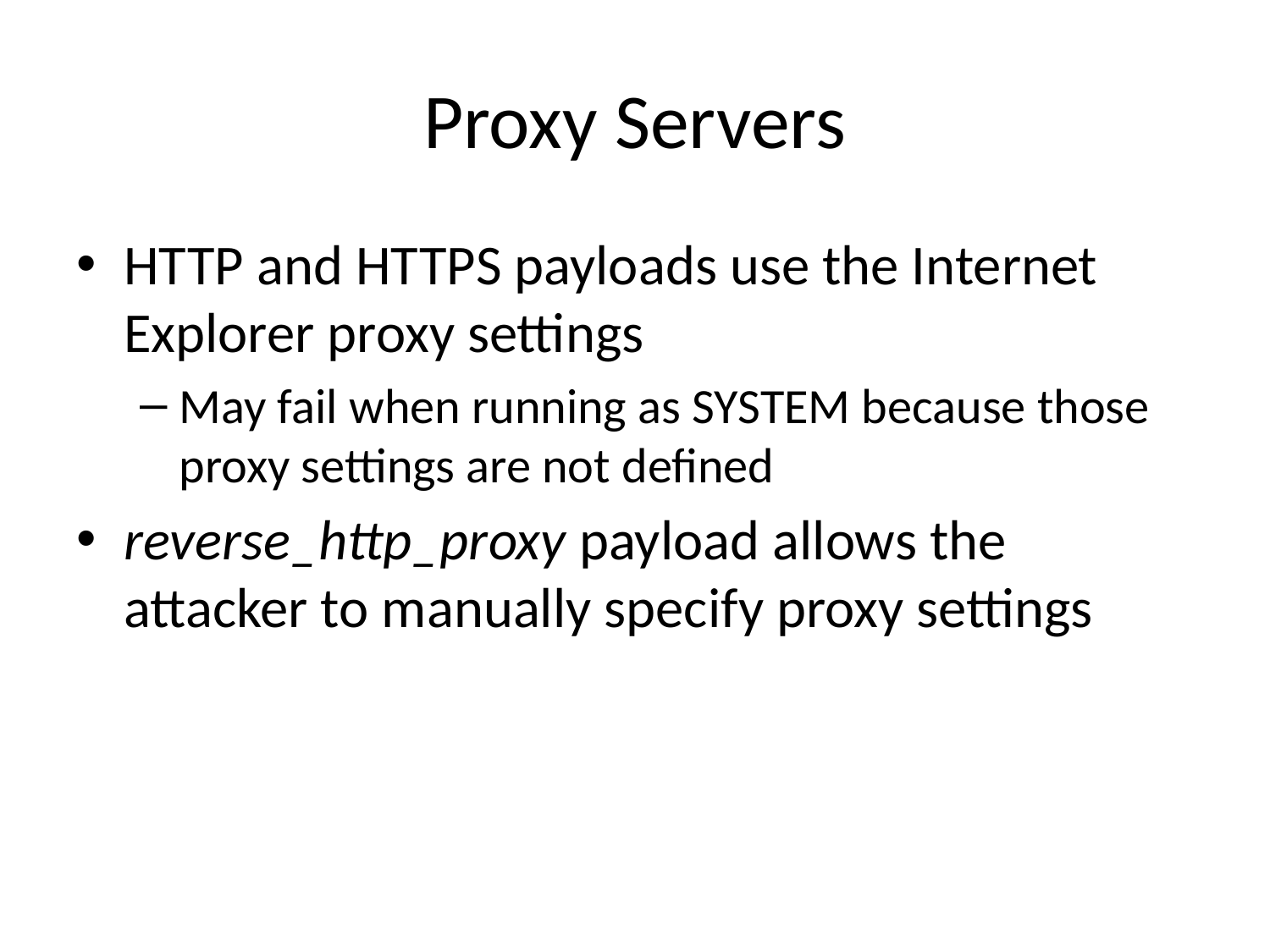

# Proxy Servers
HTTP and HTTPS payloads use the Internet Explorer proxy settings
May fail when running as SYSTEM because those proxy settings are not defined
reverse_http_proxy payload allows the attacker to manually specify proxy settings